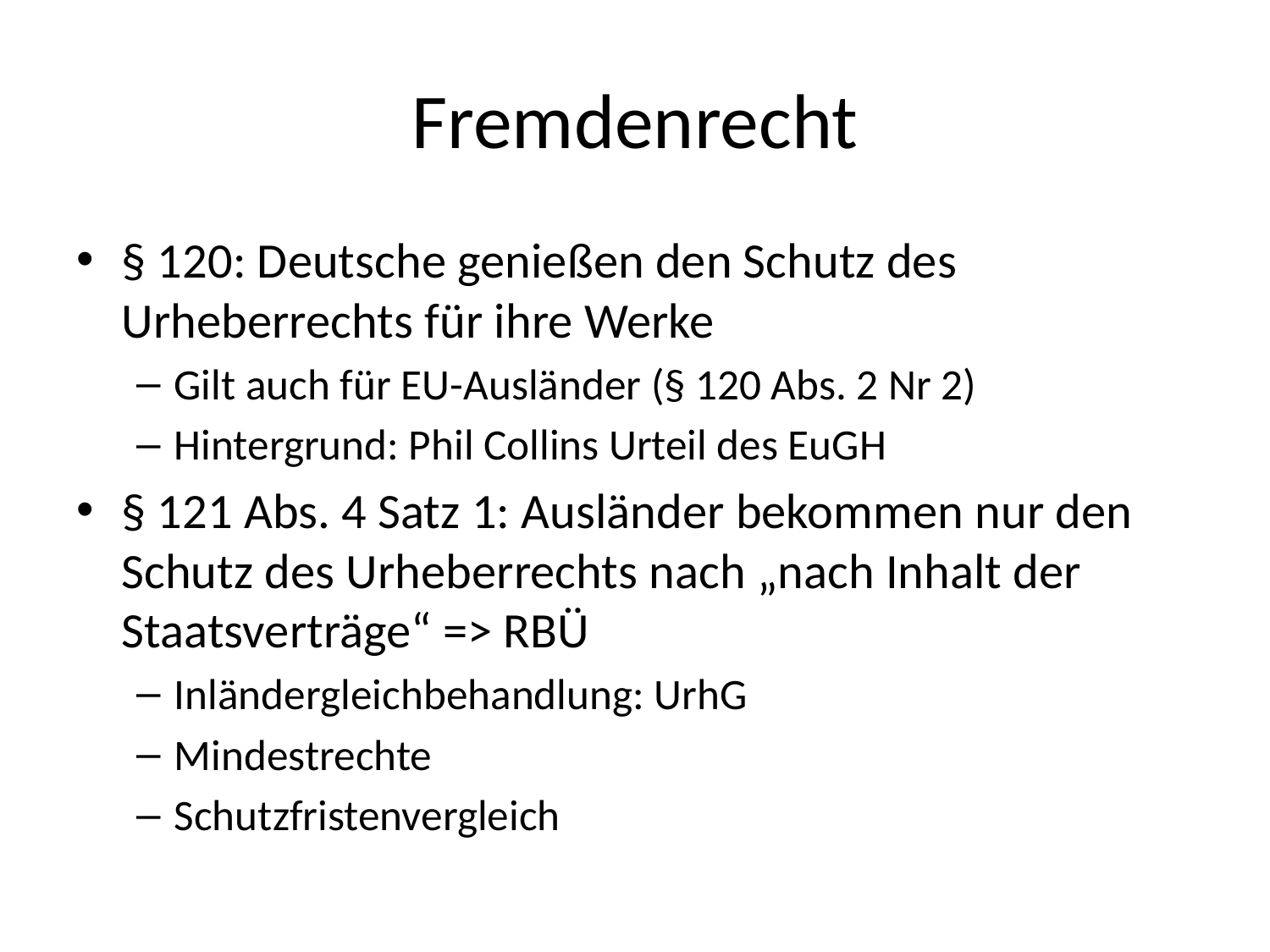

# Fremdenrecht
§ 120: Deutsche genießen den Schutz des Urheberrechts für ihre Werke
Gilt auch für EU-Ausländer (§ 120 Abs. 2 Nr 2)
Hintergrund: Phil Collins Urteil des EuGH
§ 121 Abs. 4 Satz 1: Ausländer bekommen nur den Schutz des Urheberrechts nach „nach Inhalt der Staatsverträge“ => RBÜ
Inländergleichbehandlung: UrhG
Mindestrechte
Schutzfristenvergleich